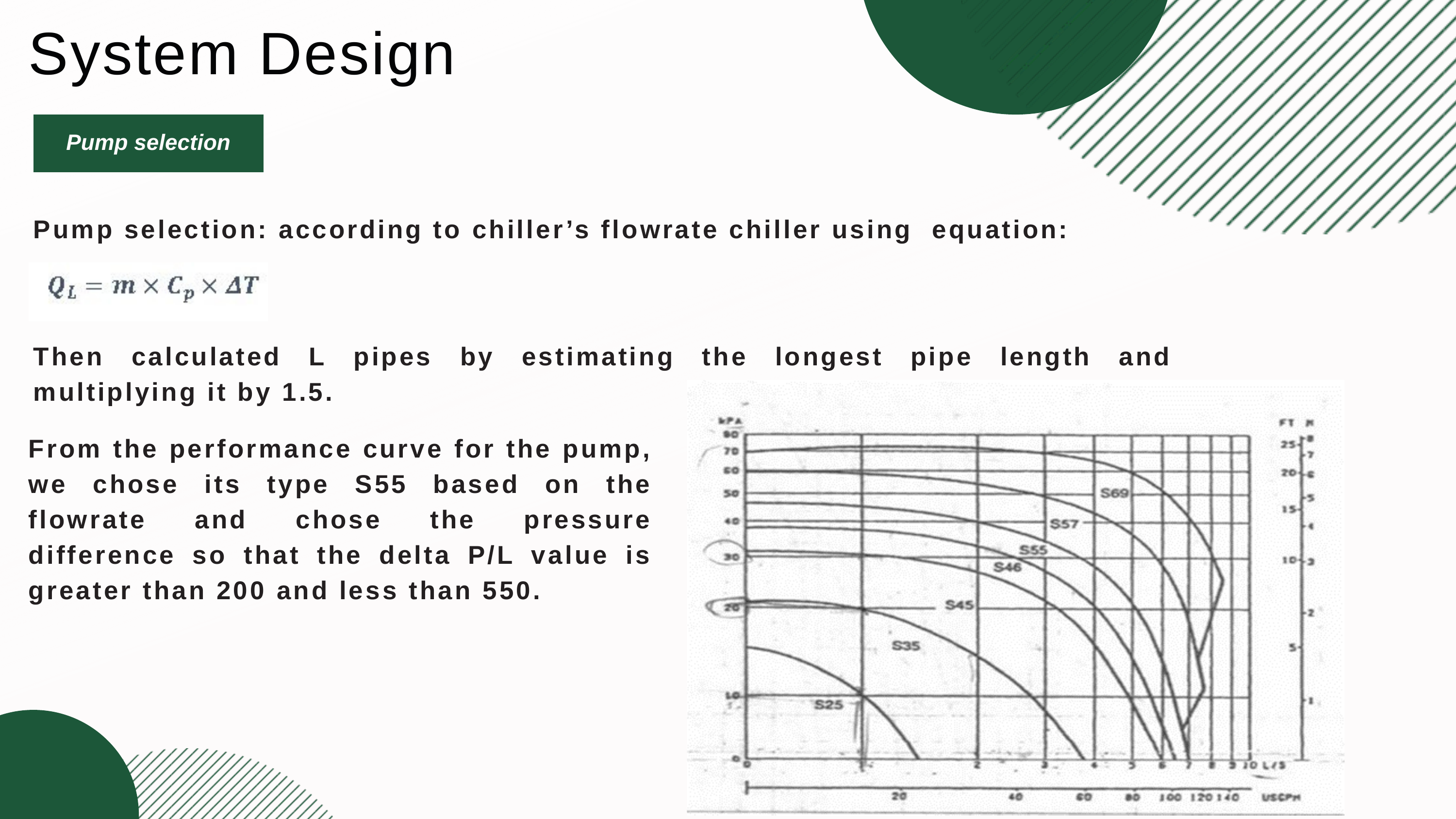

System Design

Pump selection
Pump selection: according to chiller’s flowrate chiller using  equation:

Then calculated L pipes by estimating the longest pipe length and multiplying it by 1.5.

From the performance curve for the pump, we chose its type S55 based on the flowrate and chose the pressure difference so that the delta P/L value is greater than 200 and less than 550.